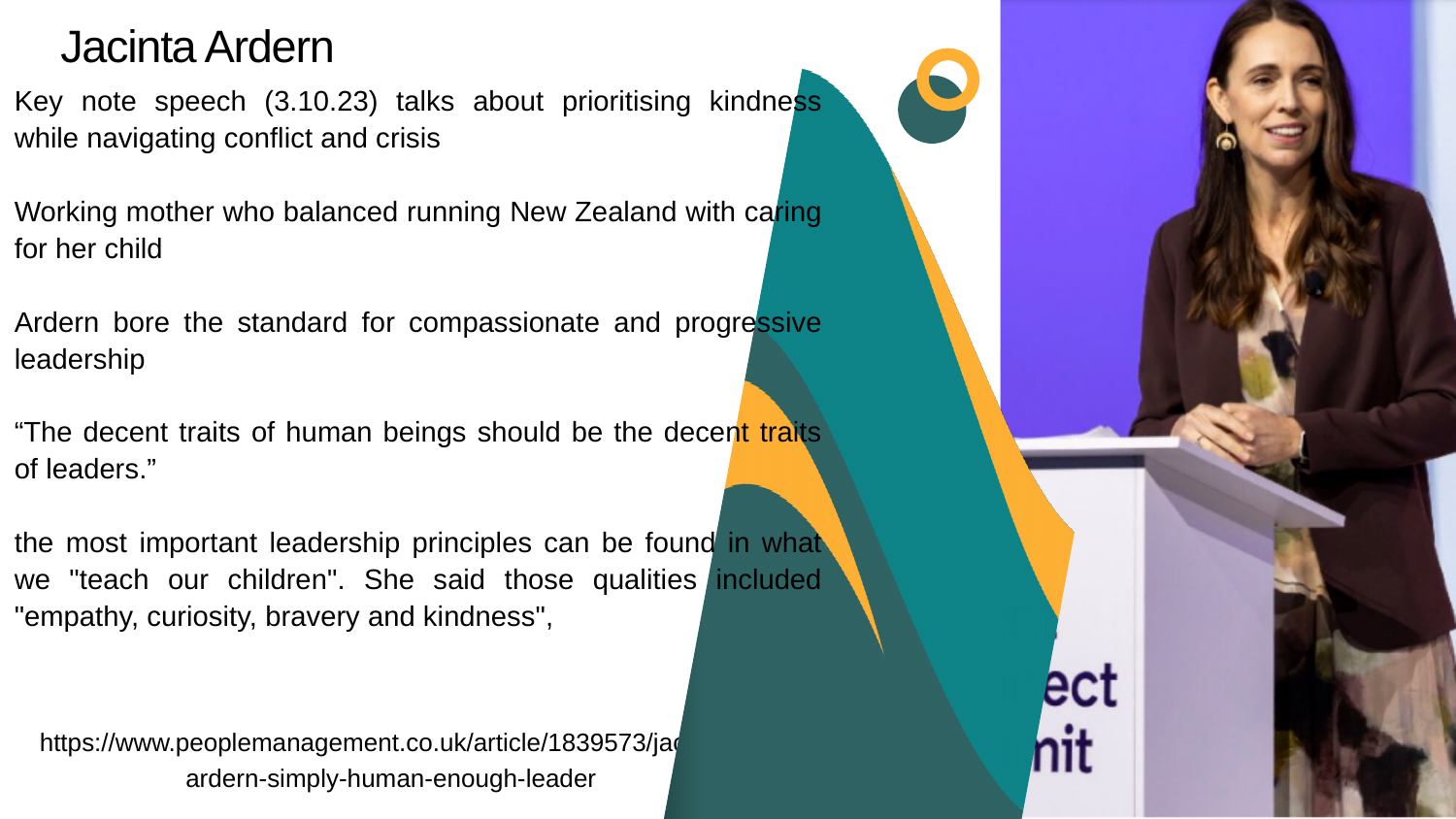

Jacinta Ardern

Key note speech (3.10.23) talks about prioritising kindness while navigating conflict and crisis

Working mother who balanced running New Zealand with caring for her child

Ardern bore the standard for compassionate and progressive leadership

“The decent traits of human beings should be the decent traits of leaders.”

the most important leadership principles can be found in what we "teach our children". She said those qualities included "empathy, curiosity, bravery and kindness",

https://www.peoplemanagement.co.uk/article/1839573/jacinda-ardern-simply-human-enough-leader